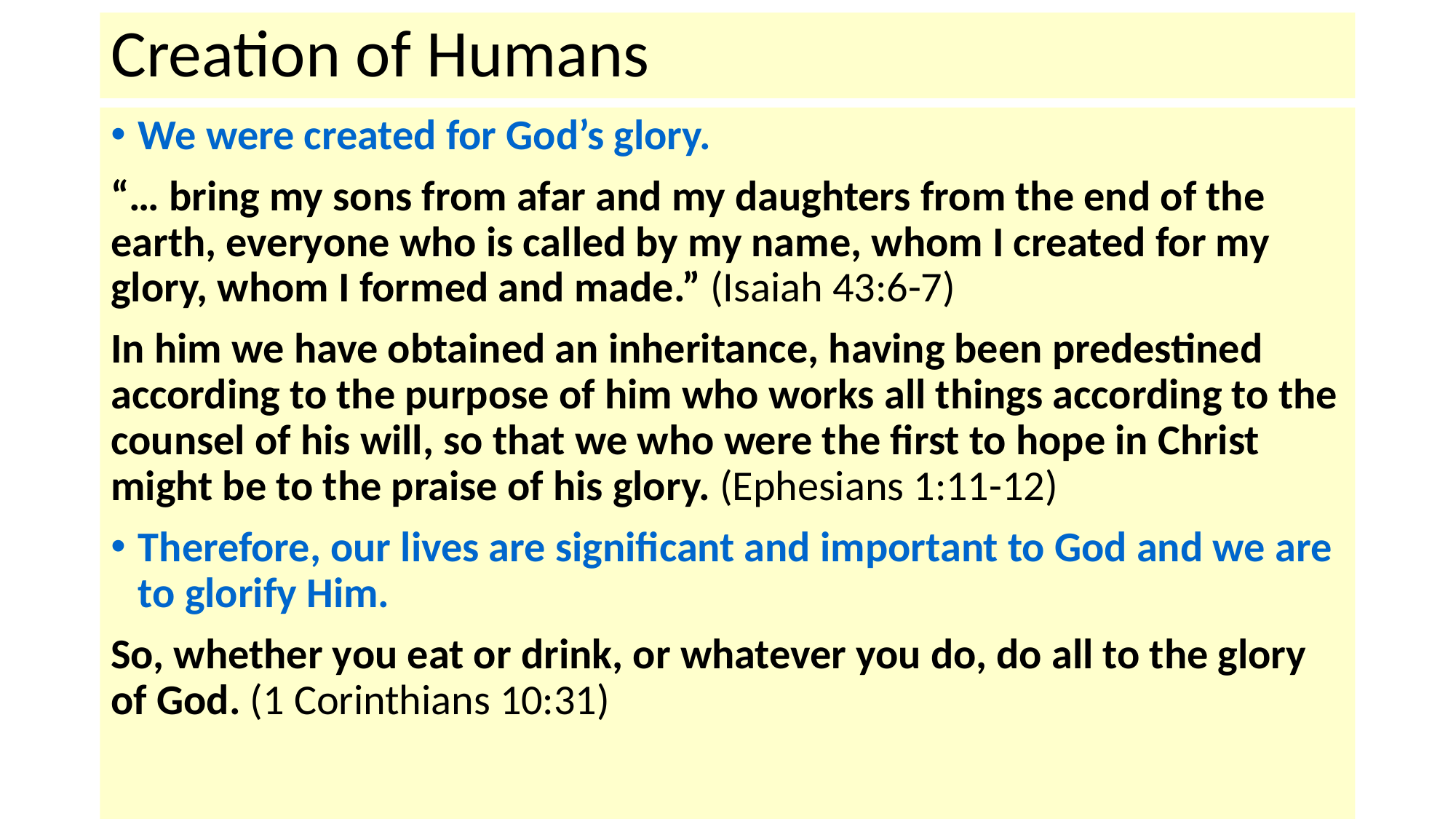

# Creation of Humans
We were created for God’s glory.
“… bring my sons from afar and my daughters from the end of the earth, everyone who is called by my name, whom I created for my glory, whom I formed and made.” (Isaiah 43:6-7)
In him we have obtained an inheritance, having been predestined according to the purpose of him who works all things according to the counsel of his will, so that we who were the first to hope in Christ might be to the praise of his glory. (Ephesians 1:11-12)
Therefore, our lives are significant and important to God and we are to glorify Him.
So, whether you eat or drink, or whatever you do, do all to the glory of God. (1 Corinthians 10:31)